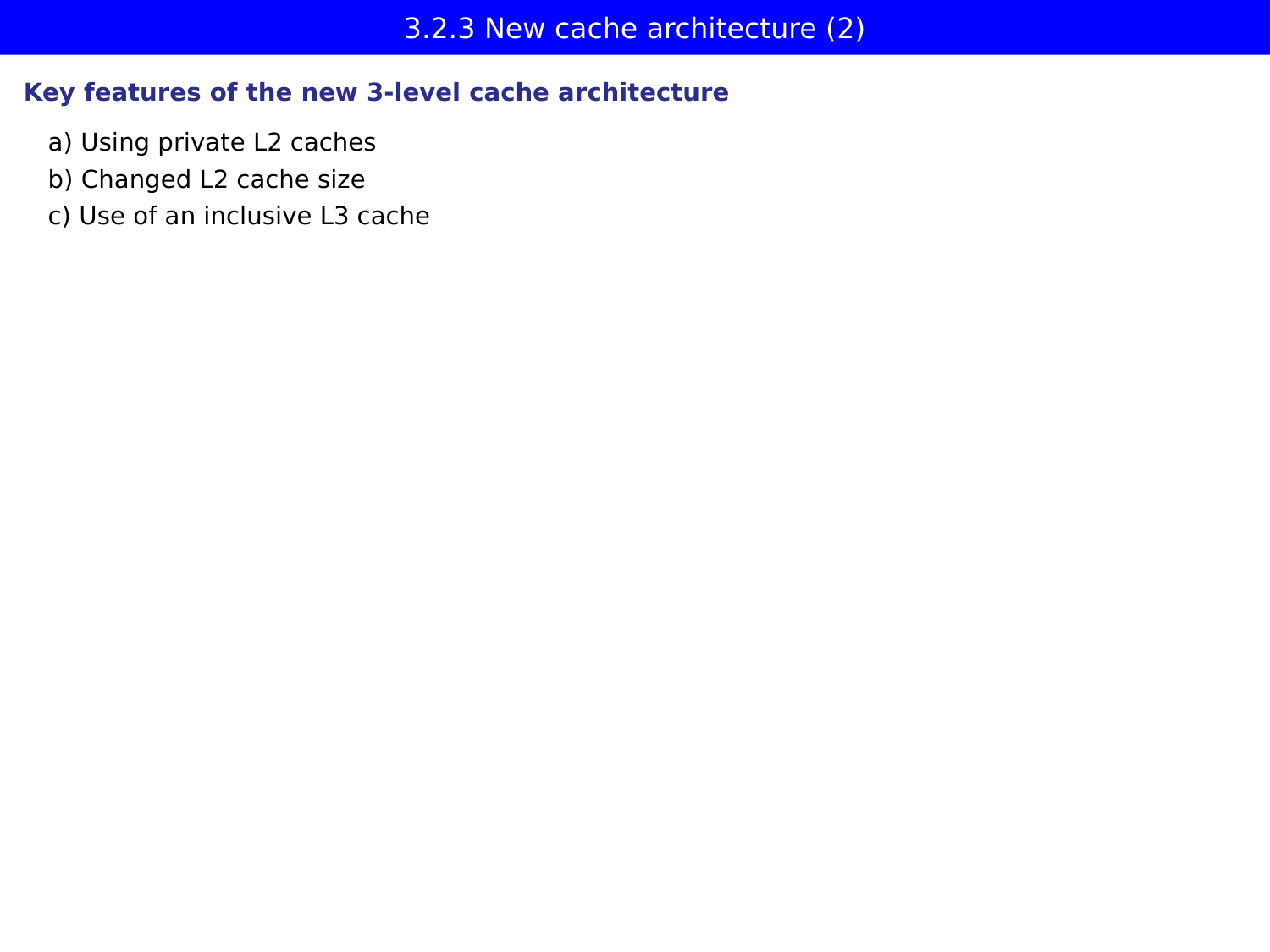

# 3.2.3 New cache architecture (2)
Key features of the new 3-level cache architecture
a) Using private L2 caches
b) Changed L2 cache size
c) Use of an inclusive L3 cache